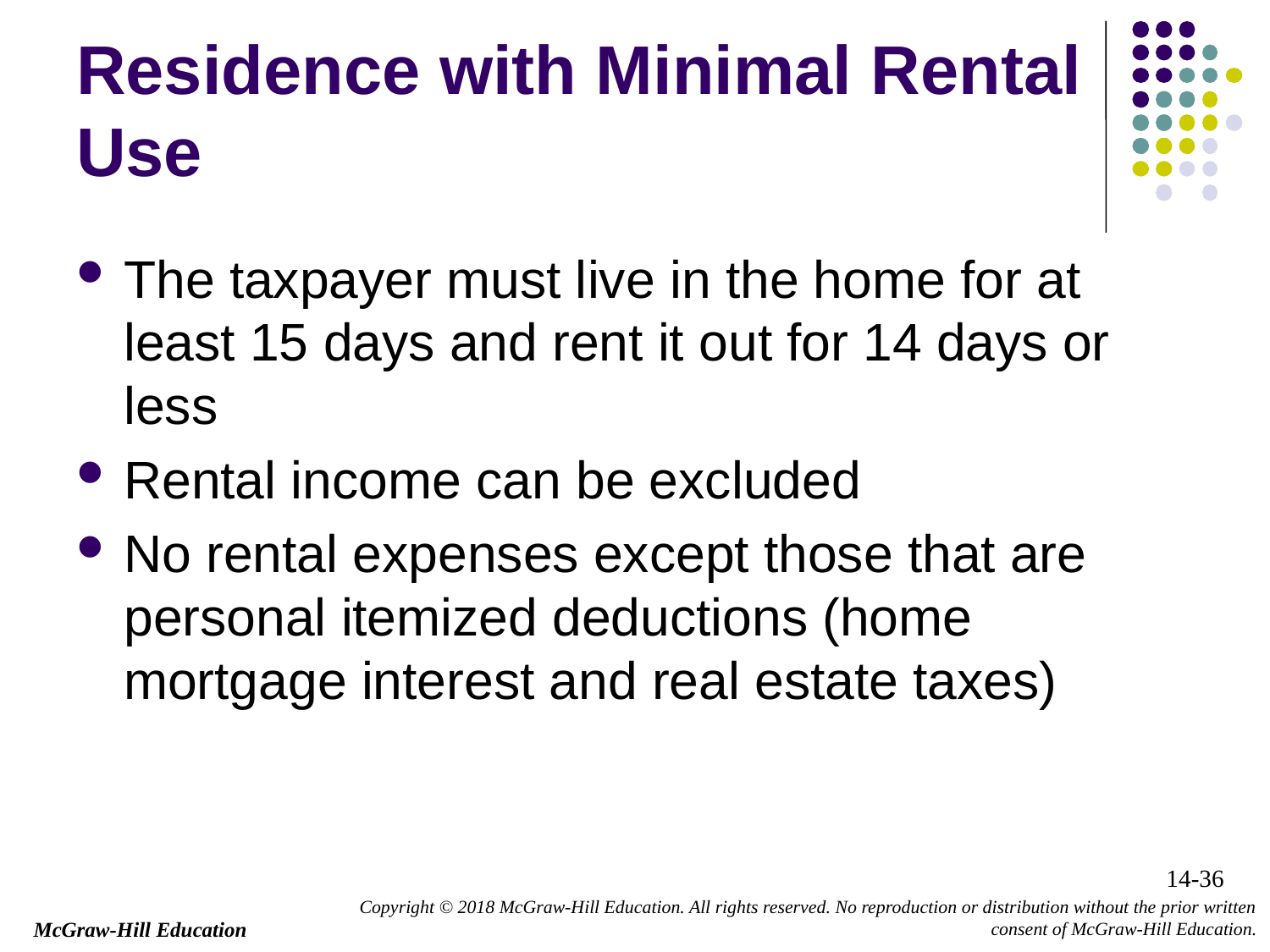

# Residence with Minimal Rental Use
The taxpayer must live in the home for at least 15 days and rent it out for 14 days or less
Rental income can be excluded
No rental expenses except those that are personal itemized deductions (home mortgage interest and real estate taxes)